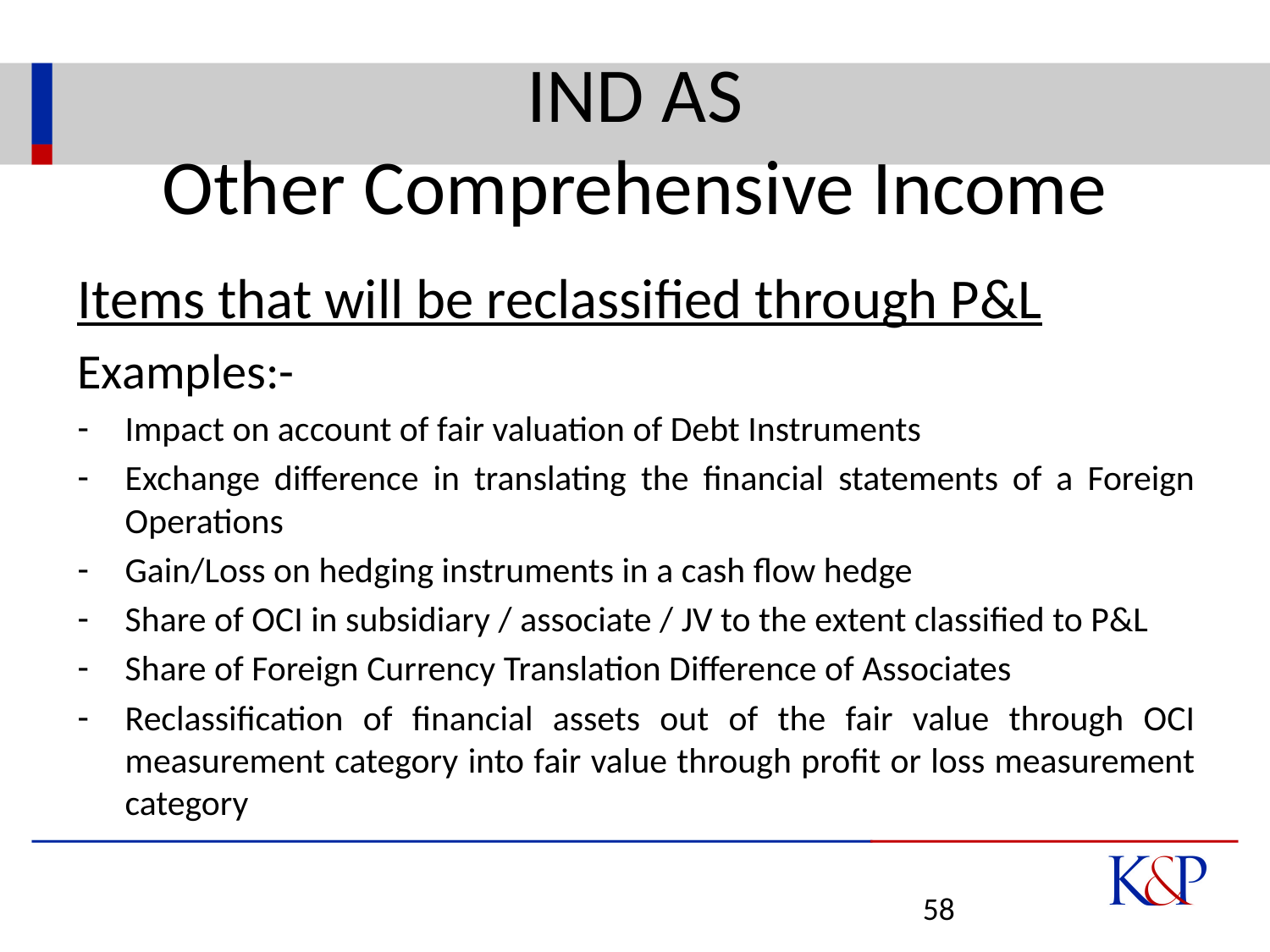

# IND AS Other Comprehensive Income
Items that will be reclassified through P&L
Examples:-
Impact on account of fair valuation of Debt Instruments
Exchange difference in translating the financial statements of a Foreign Operations
Gain/Loss on hedging instruments in a cash flow hedge
Share of OCI in subsidiary / associate / JV to the extent classified to P&L
Share of Foreign Currency Translation Difference of Associates
Reclassification of financial assets out of the fair value through OCI measurement category into fair value through profit or loss measurement category

58